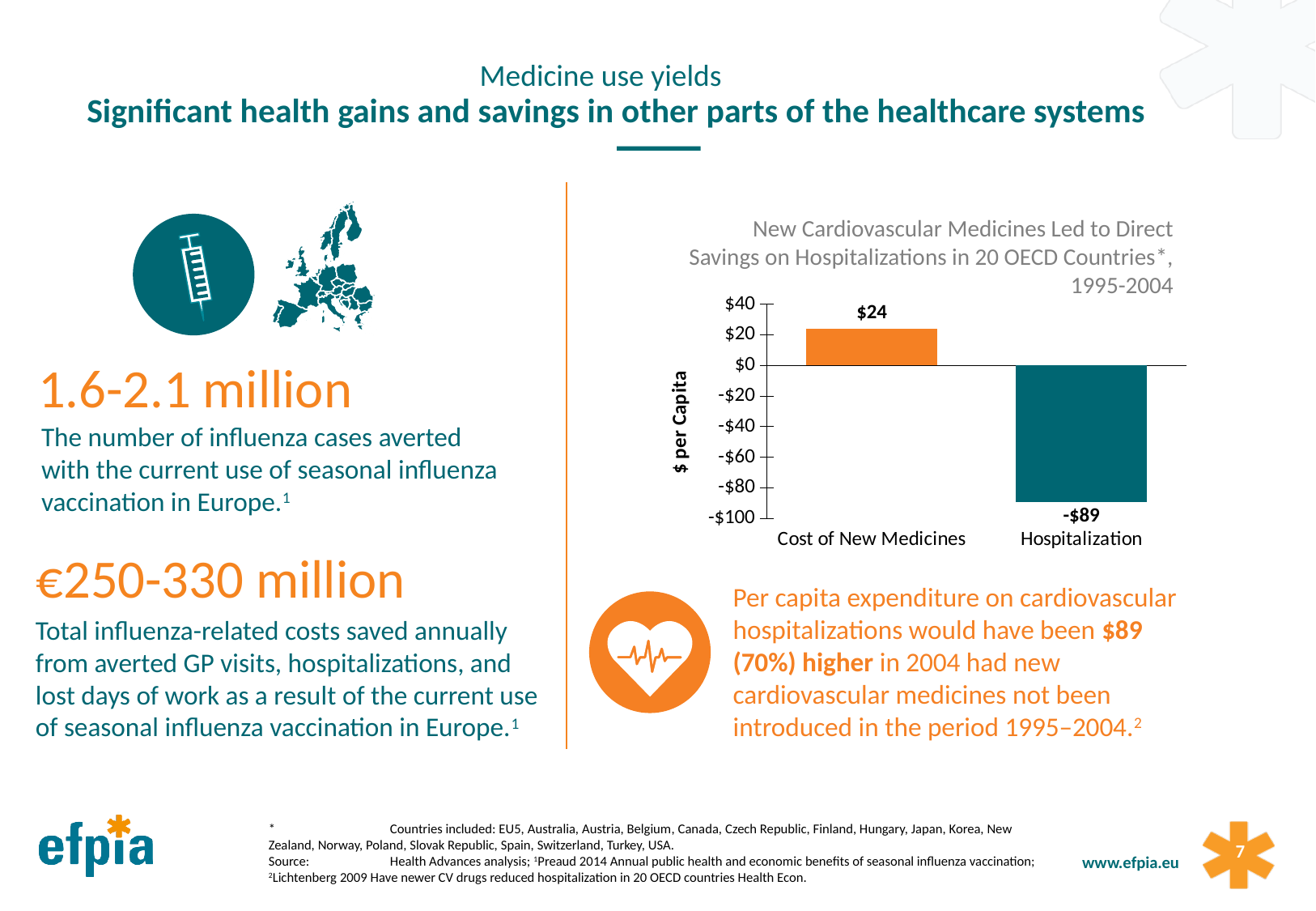

Medicine use yields
Significant health gains and savings in other parts of the healthcare systems

New Cardiovascular Medicines Led to Direct Savings on Hospitalizations in 20 OECD Countries*, 1995-2004

### Chart

| Category | Series 1 |
|---|---|
| Cost of New Medicines | 24.0 |
| Hospitalization | -89.0 |
1.6-2.1 million
The number of influenza cases averted with the current use of seasonal influenza vaccination in Europe.1
€250-330 million
Per capita expenditure on cardiovascular hospitalizations would have been $89 (70%) higher in 2004 had new cardiovascular medicines not been introduced in the period 1995–2004.2

Total influenza-related costs saved annually from averted GP visits, hospitalizations, and lost days of work as a result of the current use of seasonal influenza vaccination in Europe.1
	*	Countries included: EU5, Australia, Austria, Belgium, Canada, Czech Republic, Finland, Hungary, Japan, Korea, New Zealand, Norway, Poland, Slovak Republic, Spain, Switzerland, Turkey, USA.
	Source:	Health Advances analysis; 1Preaud 2014 Annual public health and economic benefits of seasonal influenza vaccination; 2Lichtenberg 2009 Have newer CV drugs reduced hospitalization in 20 OECD countries Health Econ.